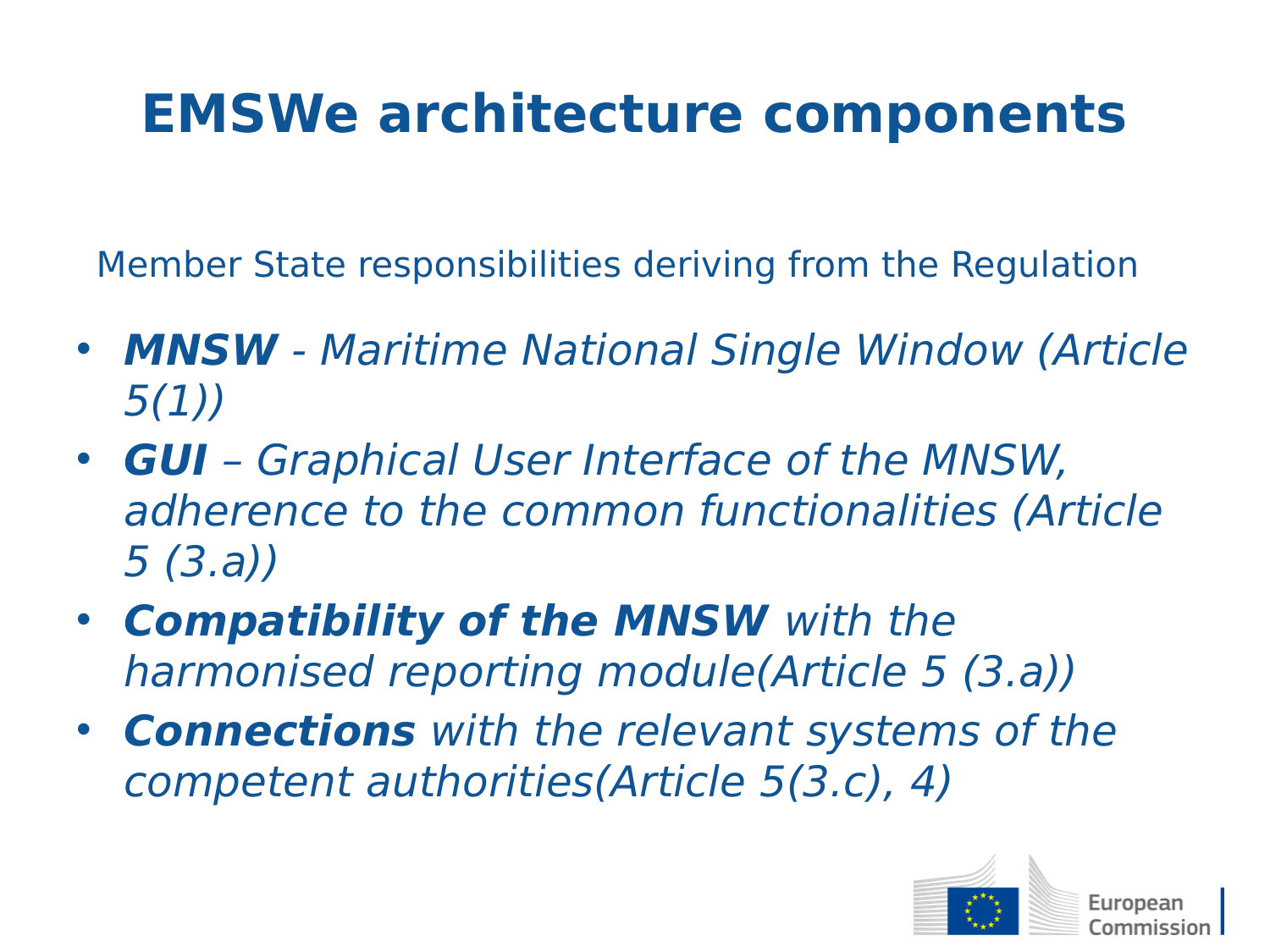

# EMSWe architecture components
Member State responsibilities deriving from the Regulation
MNSW - Maritime National Single Window (Article 5(1))
GUI – Graphical User Interface of the MNSW, adherence to the common functionalities (Article 5 (3.a))
Compatibility of the MNSW with the harmonised reporting module(Article 5 (3.a))
Connections with the relevant systems of the competent authorities(Article 5(3.c), 4)